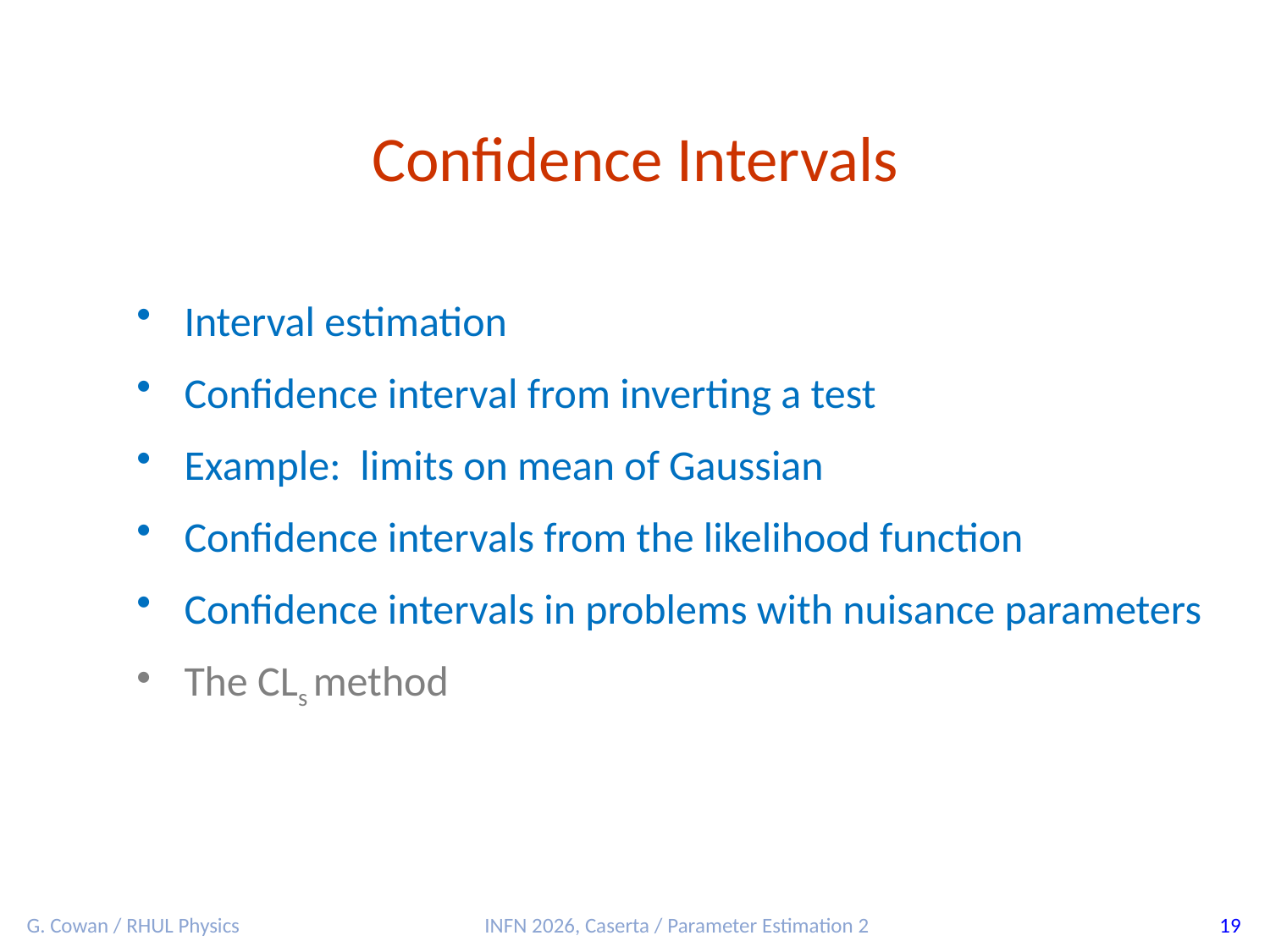

Confidence Intervals
Interval estimation
Confidence interval from inverting a test
Example:  limits on mean of Gaussian
Confidence intervals from the likelihood function
Confidence intervals in problems with nuisance parameters
The CLs method
G. Cowan / RHUL Physics
INFN 2026, Caserta / Parameter Estimation 2
19